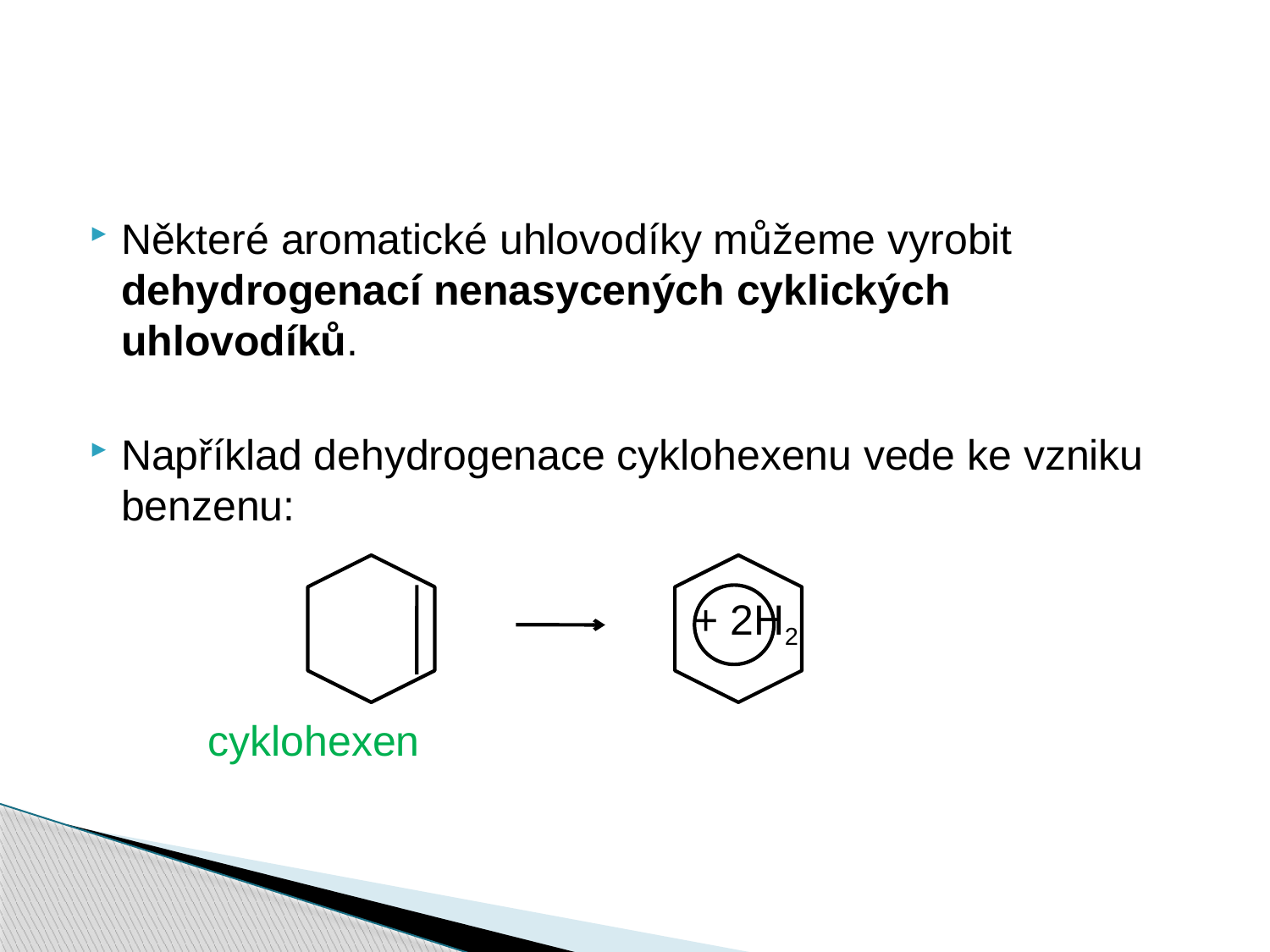

#
Některé aromatické uhlovodíky můžeme vyrobit dehydrogenací nenasycených cyklických uhlovodíků.

Například dehydrogenace cyklohexenu vede ke vzniku benzenu:

                                                   + 2H2

          cyklohexen